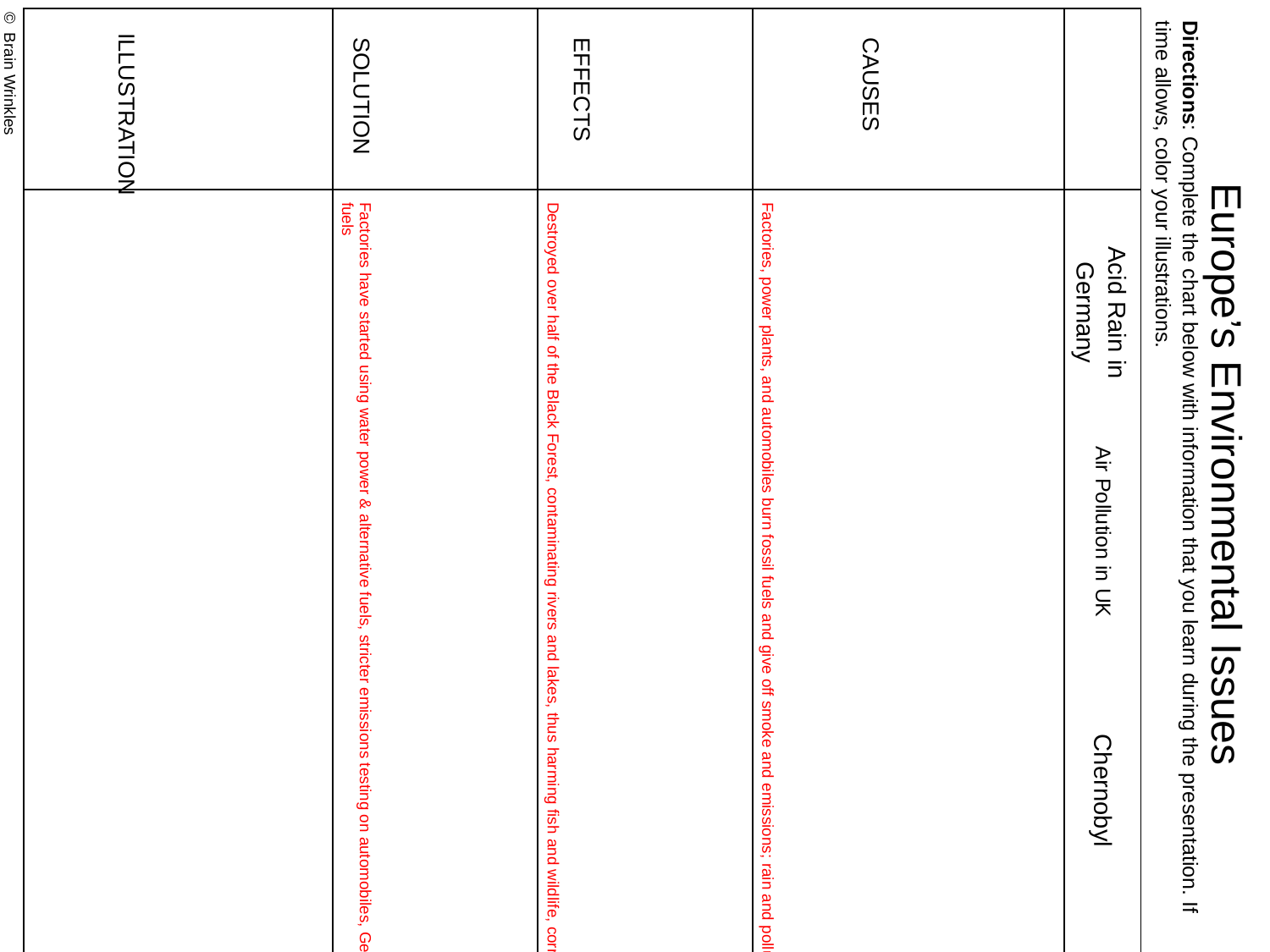

|  |  |  |  |  |
| --- | --- | --- | --- | --- |
|  | Factories have started using water power & alternative fuels, stricter emissions testing on automobiles, Germany has agreed to cleaner energy sources, like wind and solar, instead of burning fossil fuels | Destroyed over half of the Black Forest, contaminating rivers and lakes, thus harming fish and wildlife, corroding buildings and statues, contaminating drinking water | Factories, power plants, and automobiles burn fossil fuels and give off smoke and emissions; rain and pollutants mix in the air |  |
|  | Government has created smokeless zones in London; factories and homes are using more electricity and burning less fossil fuels; laws require automakers to build cars that produce less exhaust; people are asked to use public transportation | Causes health hazards such as asthma and pneumonia, burns eyes, nose, & lungs; harms vegetation which results in slower growing & makes it more susceptible to diseases and insects; decreases crop production | Factories, homes, and automobiles burn fossil fuels and give off smoke and emissions; Smoke and emissions contain pollutants, such as carbon monoxide, sulfur dioxide, and nitrous oxide, which are released into the air |  |
|  | Plant was closed in 2000; Chernobyl is inhabitable today | Over 100,000 acres of land was contaminated with radioactive wastes; forests and wildlife died, water was not safe to drink and fish could not be eaten; So much land was contaminated, farmers could no long grow/sell crops, Radiation exposure causes thyroid cancer, autoimmune diseases, & birth defects | Nuclear power plant exploded and released tons of toxic radioactive waste into the atmosphere |  |
©  Brain Wrinkles
ILLUSTRATION
SOLUTION
EFFECTS
CAUSES
Acid Rain in Germany

Directions: Complete the chart below with information that you learn during the presentation. If time allows, color your illustrations.

Europe’s Environmental Issues
Air Pollution in UK

Chernobyl